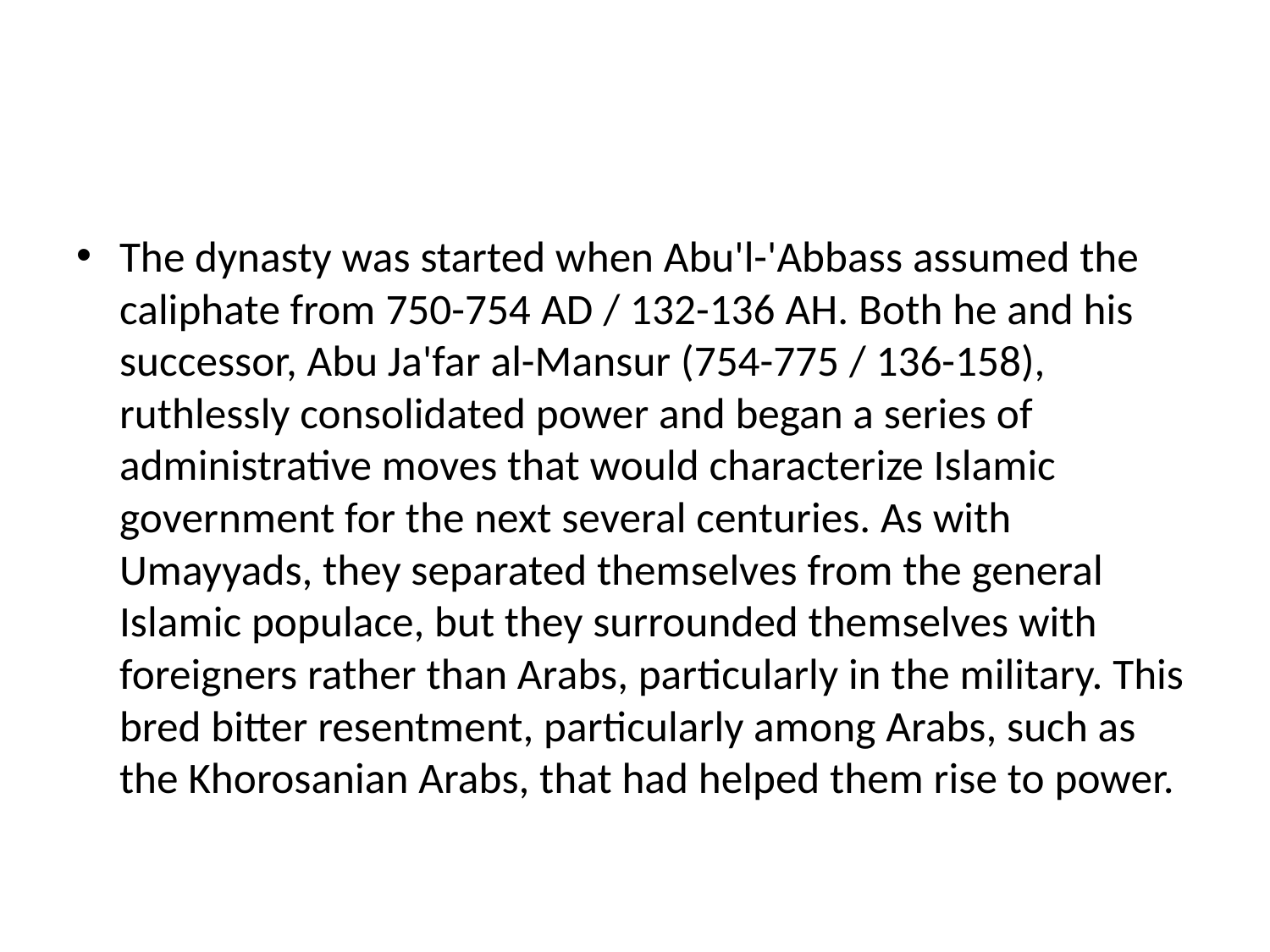

#
The dynasty was started when Abu'l-'Abbass assumed the caliphate from 750-754 AD / 132-136 AH. Both he and his successor, Abu Ja'far al-Mansur (754-775 / 136-158), ruthlessly consolidated power and began a series of administrative moves that would characterize Islamic government for the next several centuries. As with Umayyads, they separated themselves from the general Islamic populace, but they surrounded themselves with foreigners rather than Arabs, particularly in the military. This bred bitter resentment, particularly among Arabs, such as the Khorosanian Arabs, that had helped them rise to power.